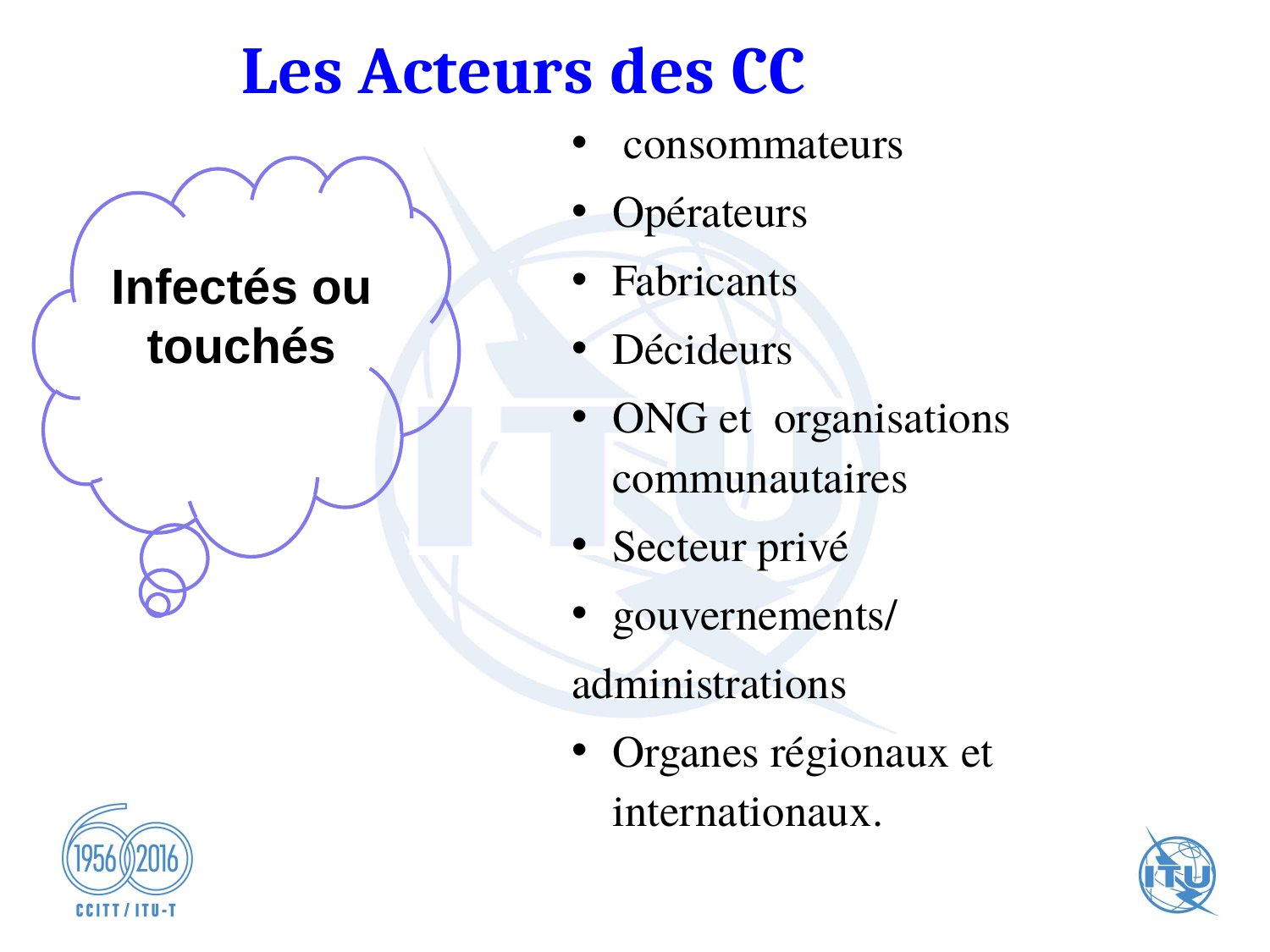

Les Acteurs des CC
 consommateurs
Opérateurs
Fabricants
Décideurs
ONG et  organisations communautaires
Secteur privé
gouvernements/
administrations
Organes régionaux et internationaux.

Infectés ou touchés